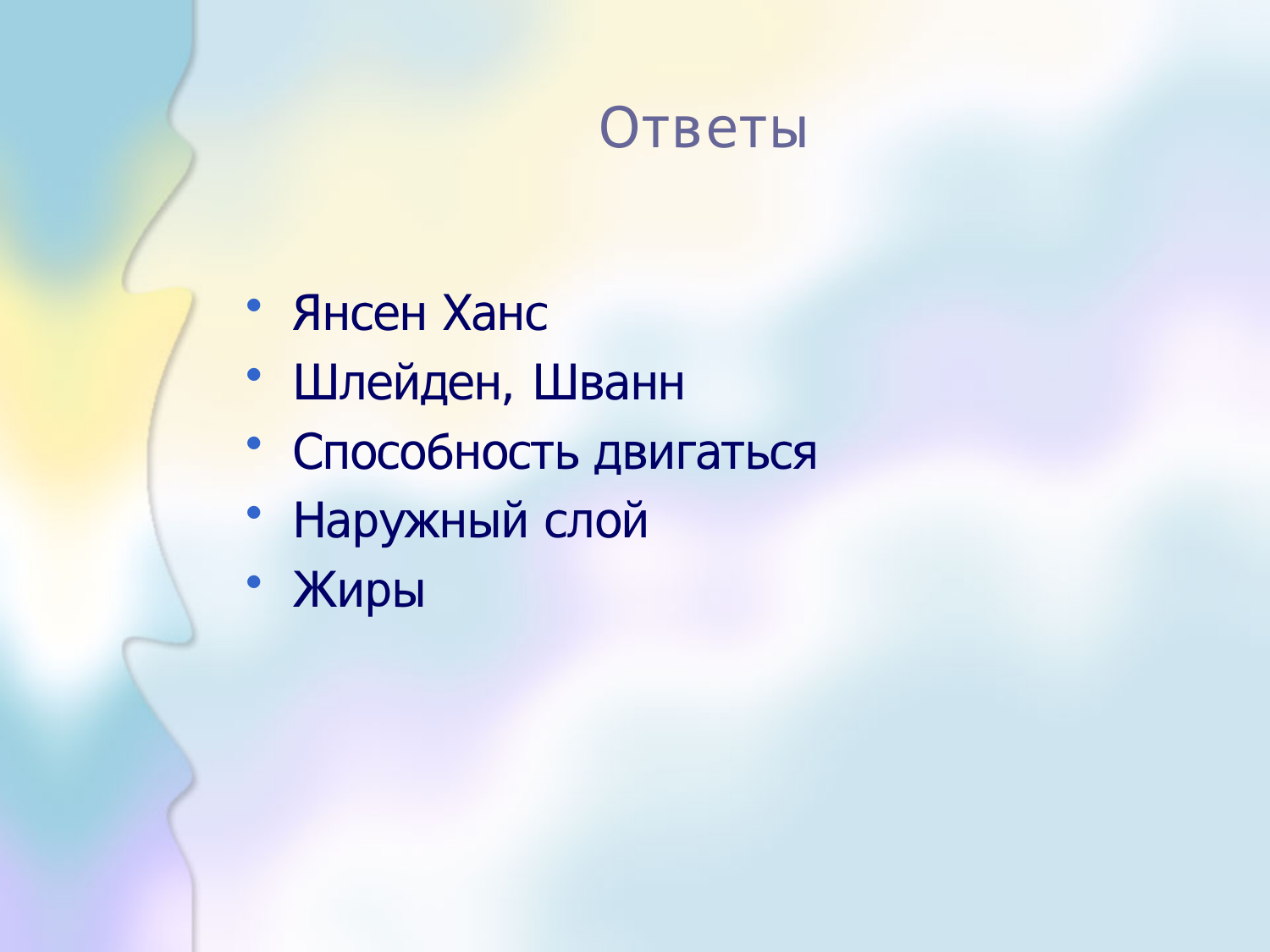

# Ответы
Янсен Ханс
Шлейден, Шванн
Способность двигаться
Наружный слой
Жиры